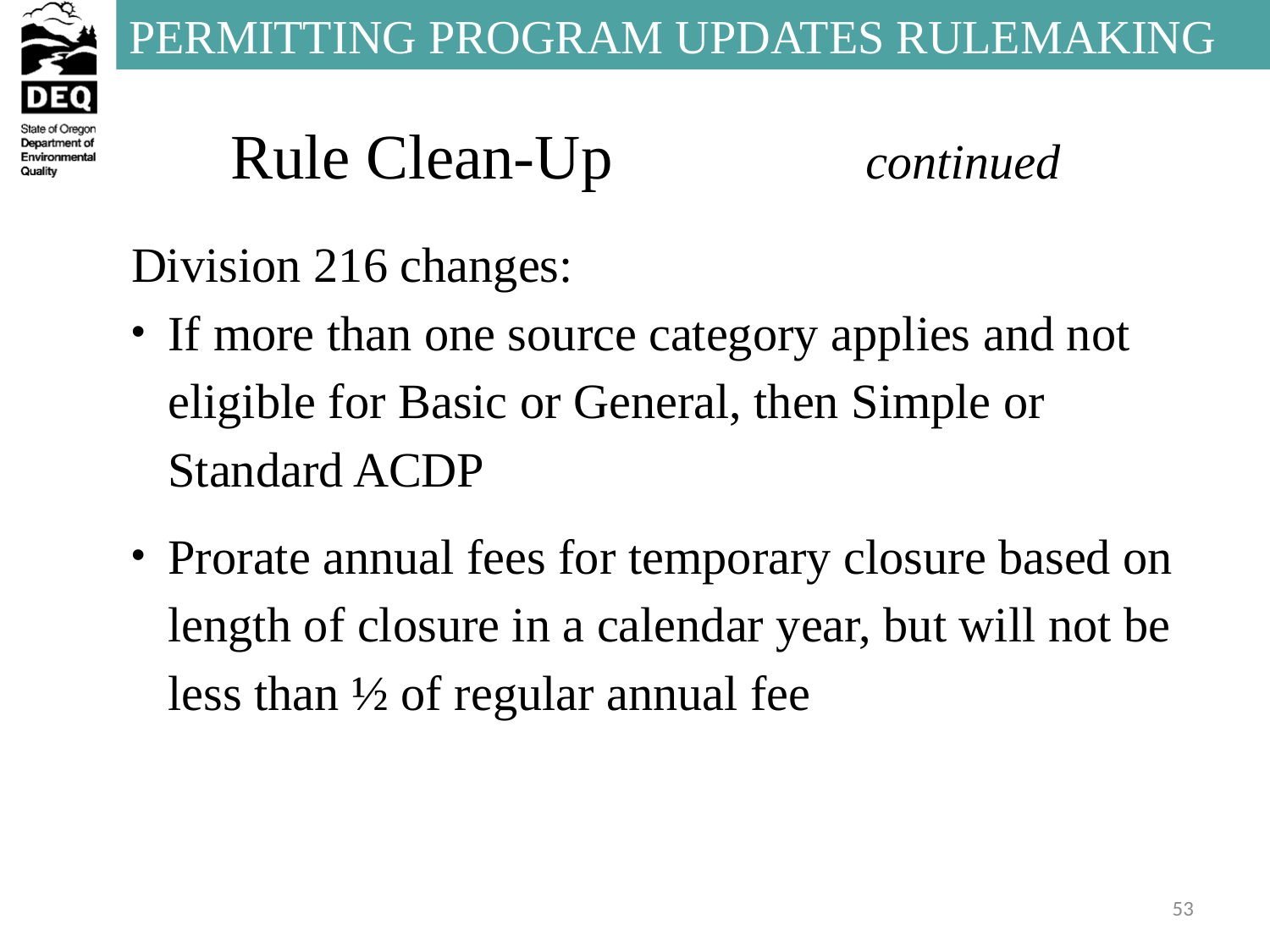

# Rule Clean-Up		continued
Division 216 changes:
If more than one source category applies and not eligible for Basic or General, then Simple or Standard ACDP

Prorate annual fees for temporary closure based on length of closure in a calendar year, but will not be less than ½ of regular annual fee

53